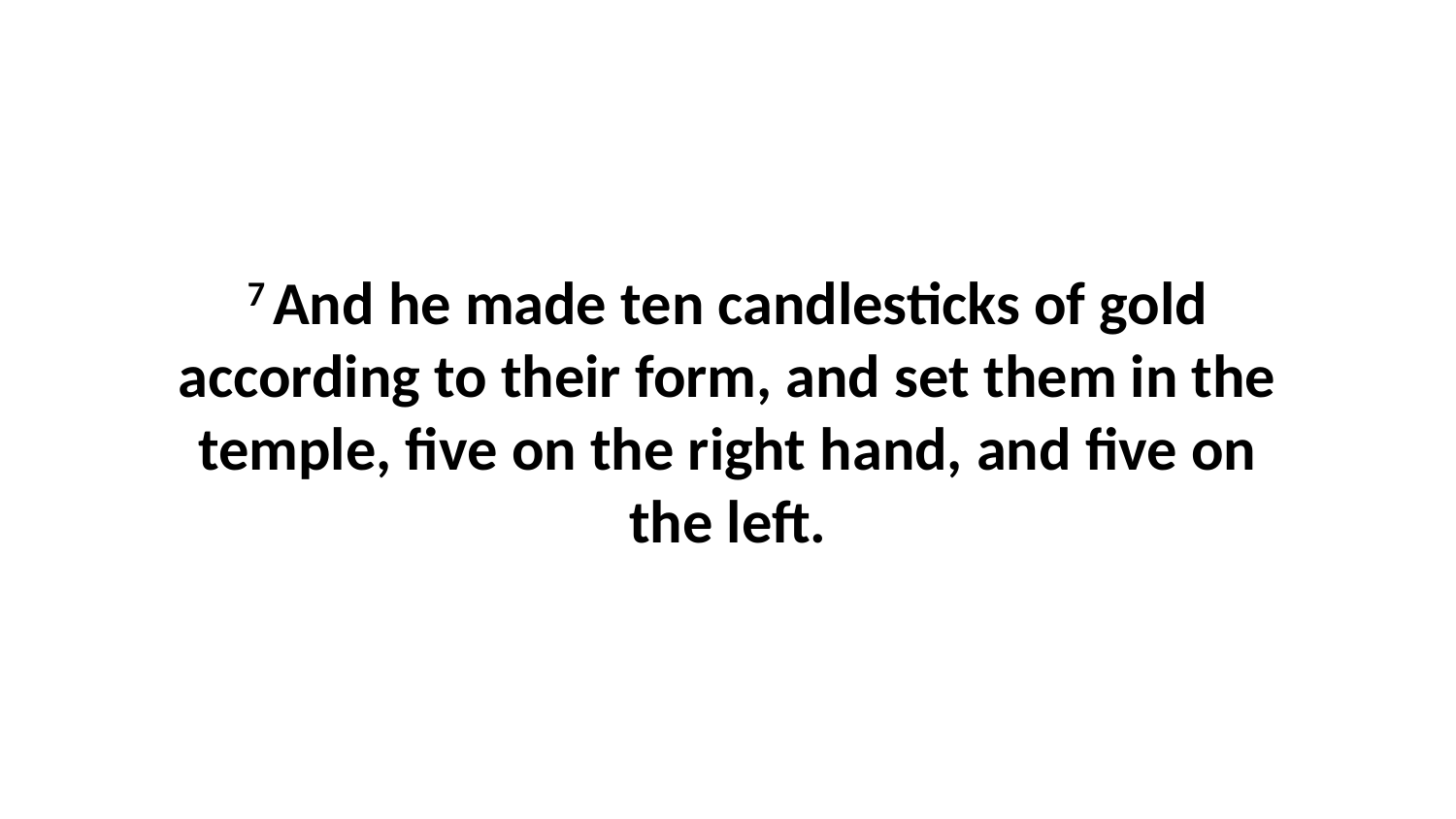

7 And he made ten candlesticks of gold according to their form, and set them in the temple, five on the right hand, and five on the left.